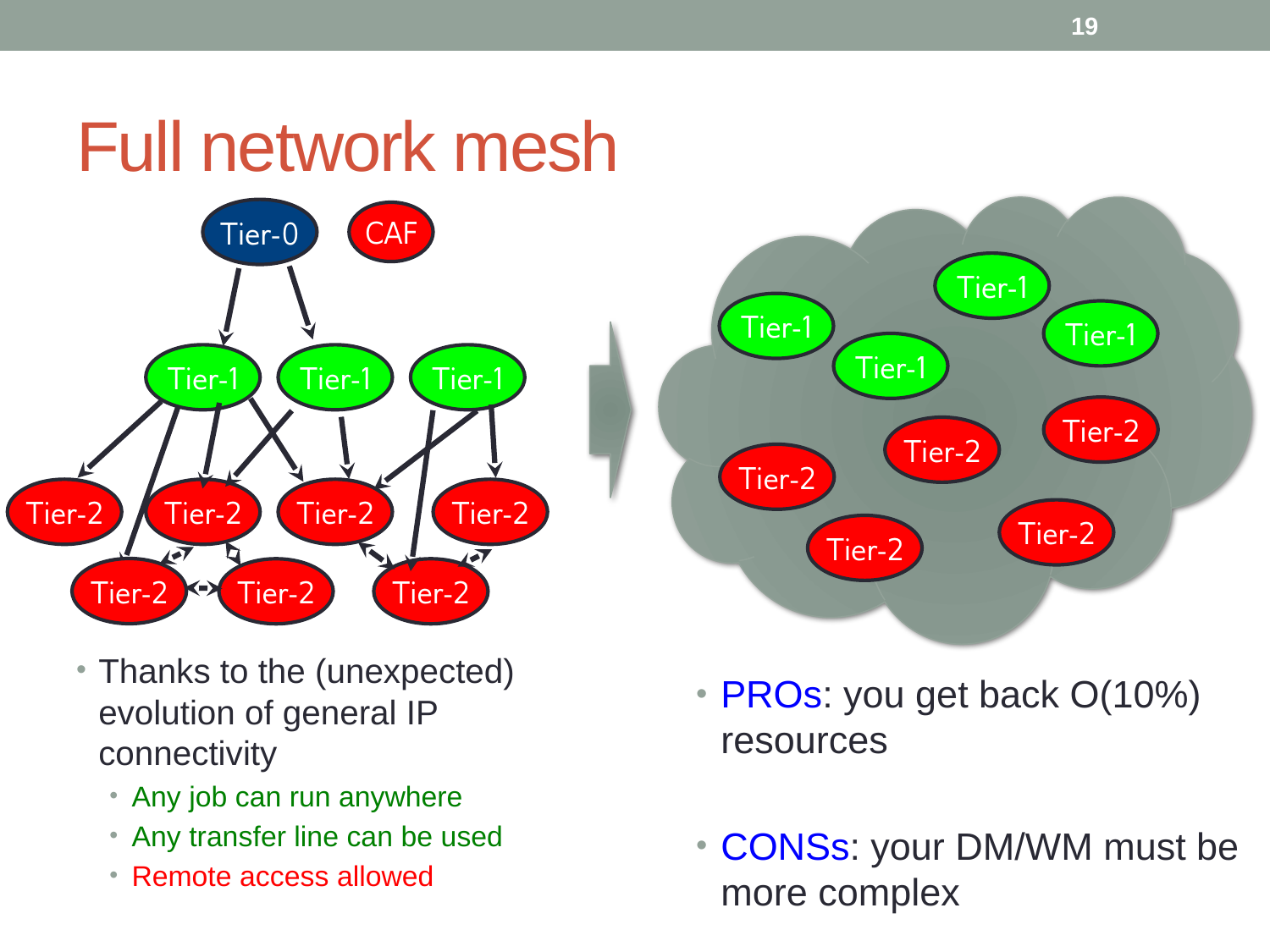

19
# Full network mesh

Tier-0
CAF

Tier-1
Tier-1
Tier-1

Tier-2
Tier-2
Tier-2
Tier-2

Tier-2
Tier-2
Tier-2

Tier-1
Tier-1
Tier-1

Tier-1
Tier-2

Tier-2
Tier-2
Tier-2
Tier-2

Thanks to the (unexpected) evolution of general IP connectivity
Any job can run anywhere
Any transfer line can be used
Remote access allowed
PROs: you get back O(10%) resources

CONSs: your DM/WM must be more complex